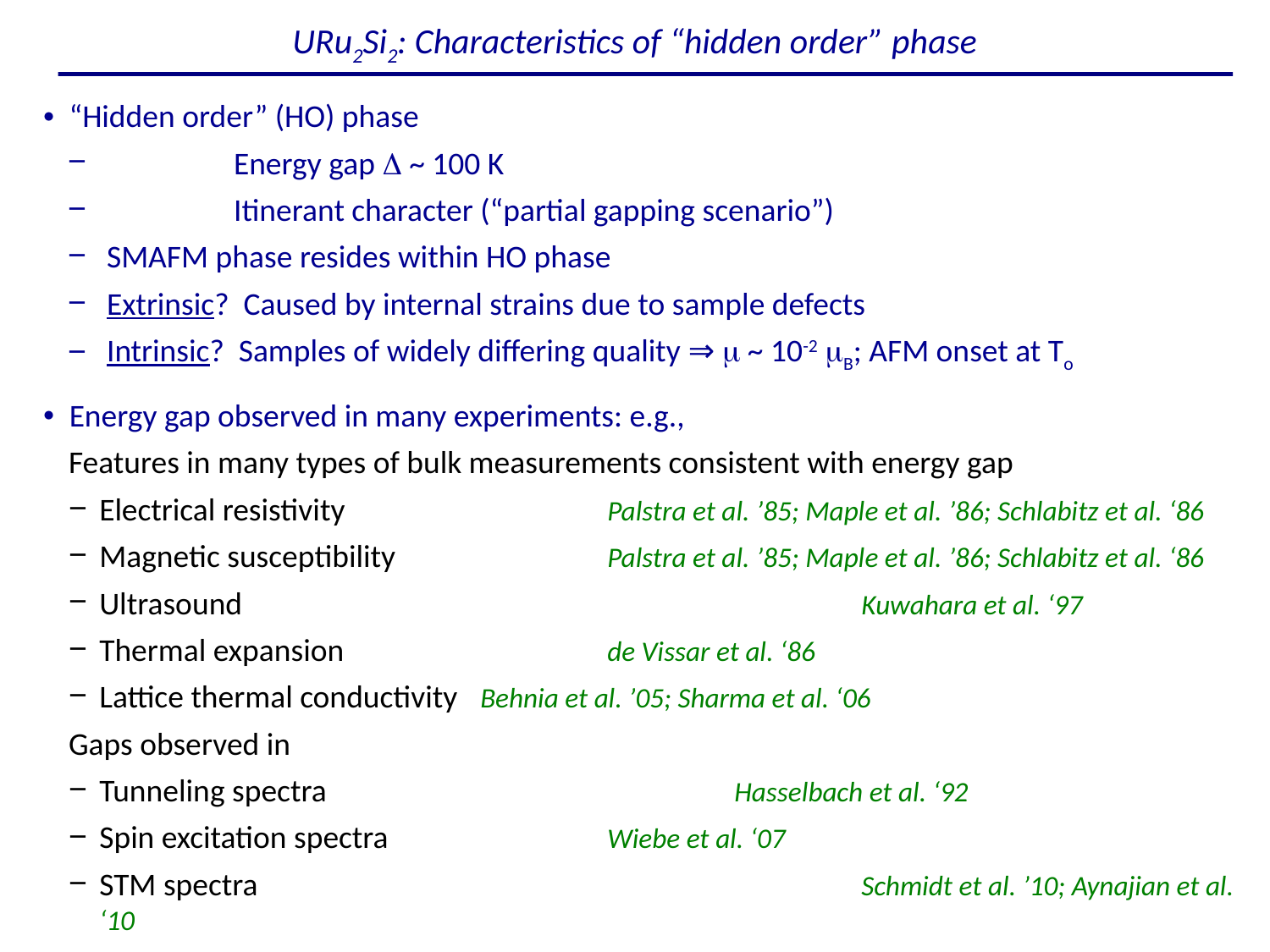

URu2Si2: Characteristics of “hidden order” phase

“Hidden order” (HO) phase
	Energy gap Δ ~ 100 K
	Itinerant character (“partial gapping scenario”)
SMAFM phase resides within HO phase
Extrinsic?  Caused by internal strains due to sample defects
Intrinsic?  Samples of widely differing quality ⇒ μ ~ 10-2 μB; AFM onset at To
Energy gap observed in many experiments: e.g.,
	Features in many types of bulk measurements consistent with energy gap
Electrical resistivity 			Palstra et al. ’85; Maple et al. ’86; Schlabitz et al. ‘86
Magnetic susceptibility 		Palstra et al. ’85; Maple et al. ’86; Schlabitz et al. ‘86
Ultrasound 					Kuwahara et al. ‘97
Thermal expansion 			de Vissar et al. ‘86
Lattice thermal conductivity 	Behnia et al. ’05; Sharma et al. ‘06
Gaps observed in
Tunneling spectra				Hasselbach et al. ‘92
Spin excitation spectra 		Wiebe et al. ‘07
STM spectra					Schmidt et al. ’10; Aynajian et al. ‘10